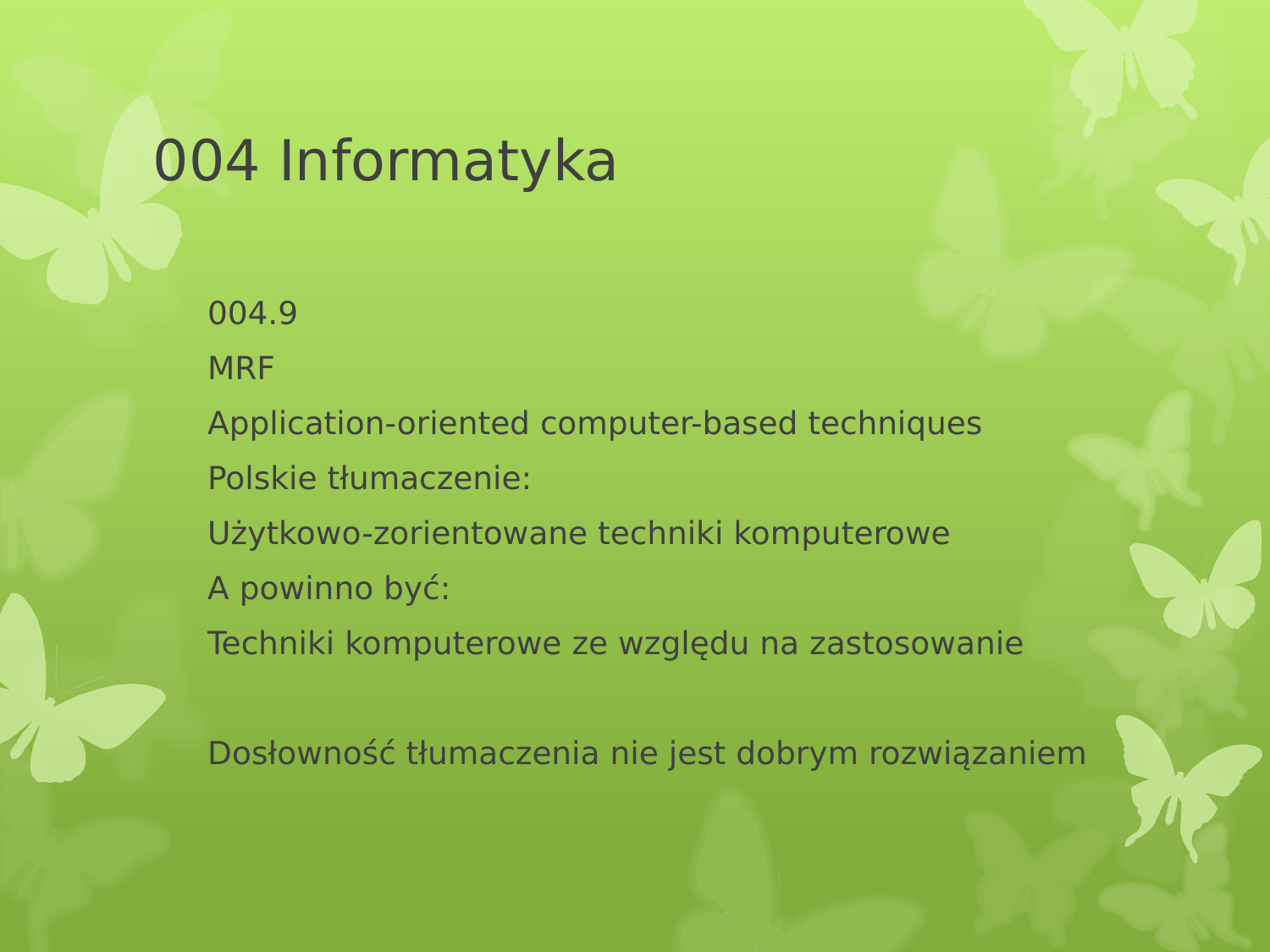

# 004 Informatyka
004.9
MRF
Application-oriented computer-based techniques
Polskie tłumaczenie:
Użytkowo-zorientowane techniki komputerowe
A powinno być:
Techniki komputerowe ze względu na zastosowanie

Dosłowność tłumaczenia nie jest dobrym rozwiązaniem